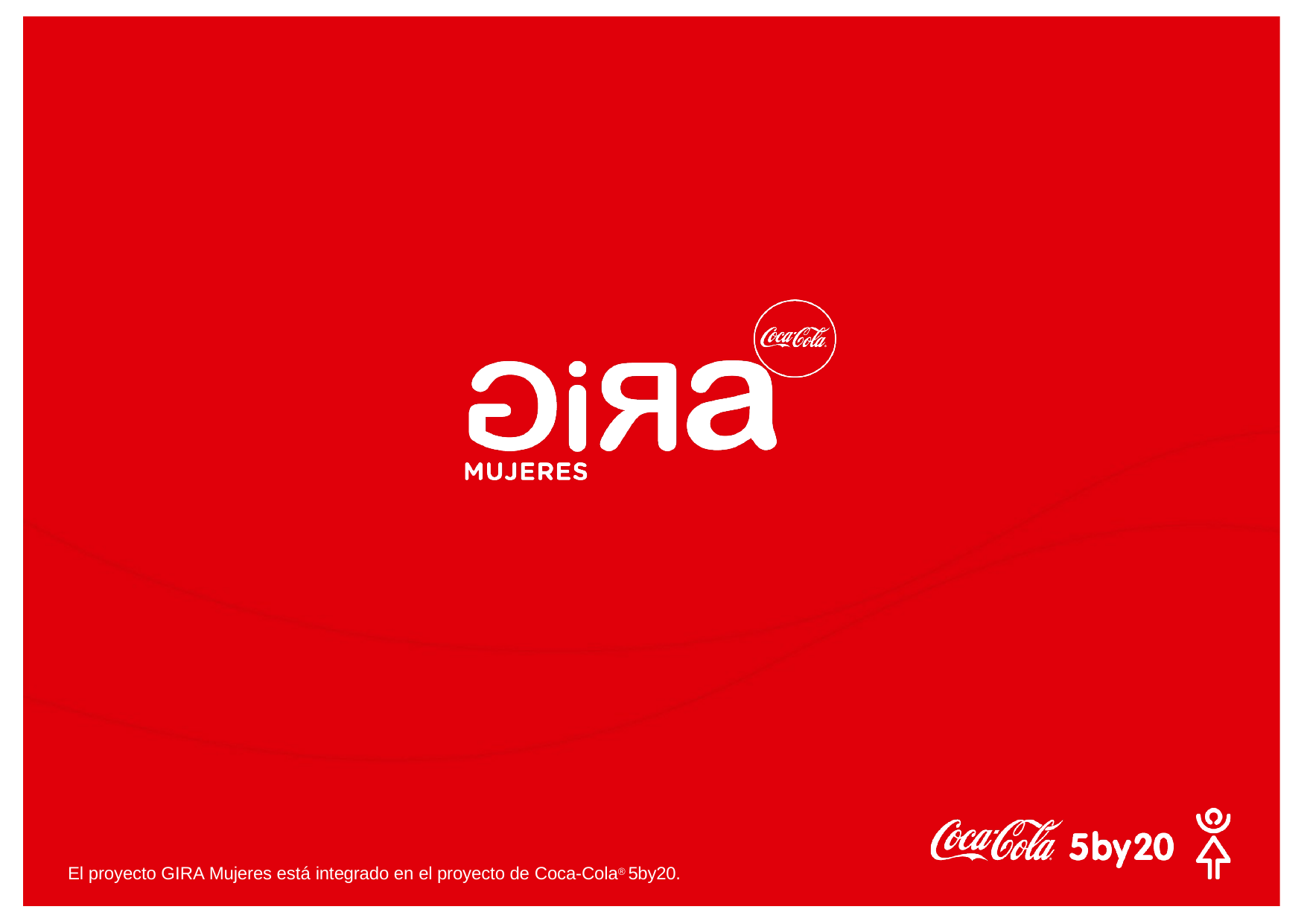

El proyecto GIRA Mujeres está integrado en el proyecto de Coca-Cola® 5by20.